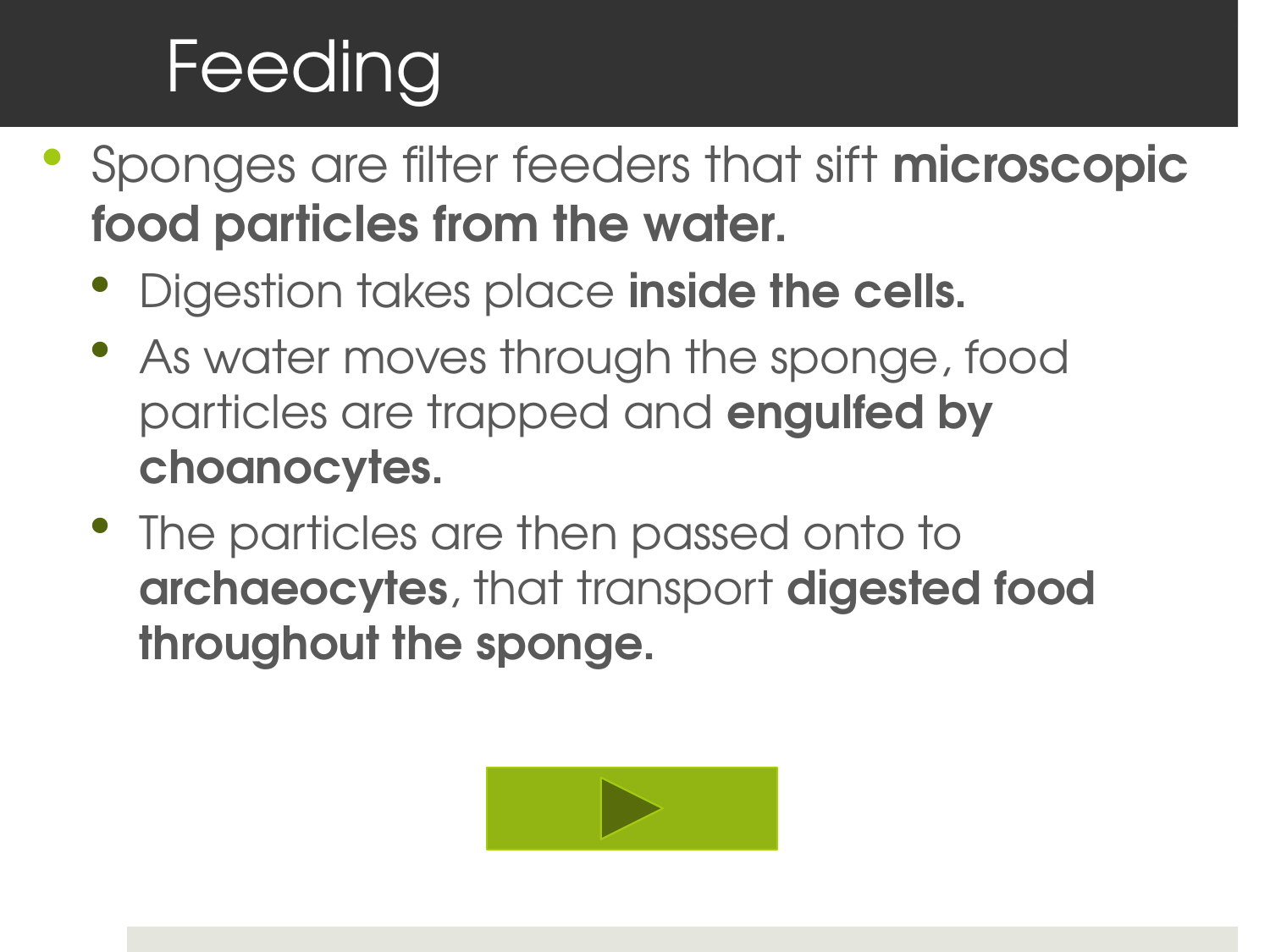

# Feeding
Sponges are filter feeders that sift microscopic food particles from the water.
Digestion takes place inside the cells.
As water moves through the sponge, food particles are trapped and engulfed by choanocytes.
The particles are then passed onto to archaeocytes, that transport digested food throughout the sponge.